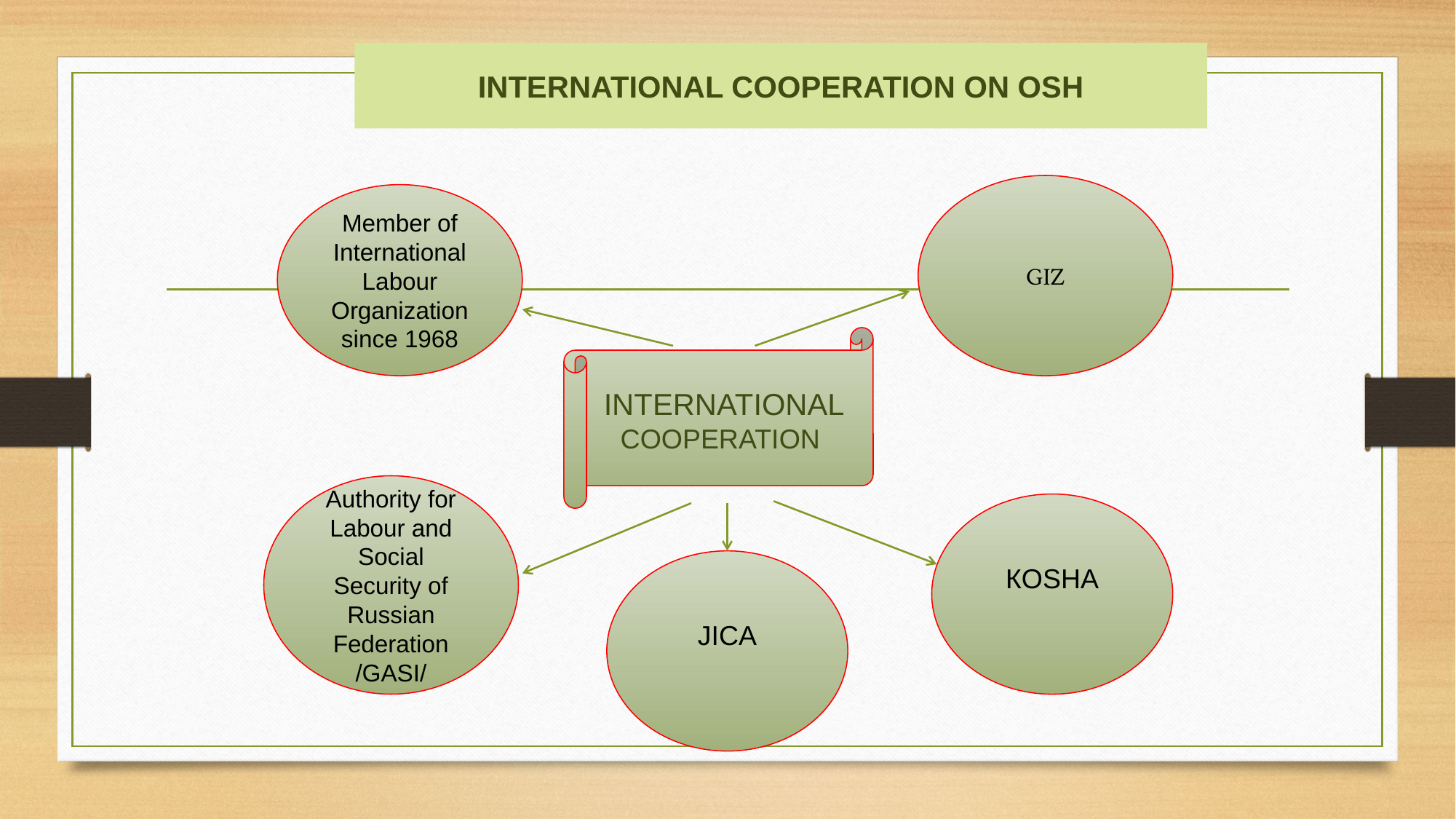

International cooperation on Osh
GIZ
Member of International Labour Organization since 1968
 internationalcooperation

Authority for Labour and Social Security of Russian Federation /GASI/
КOSHA

JICA